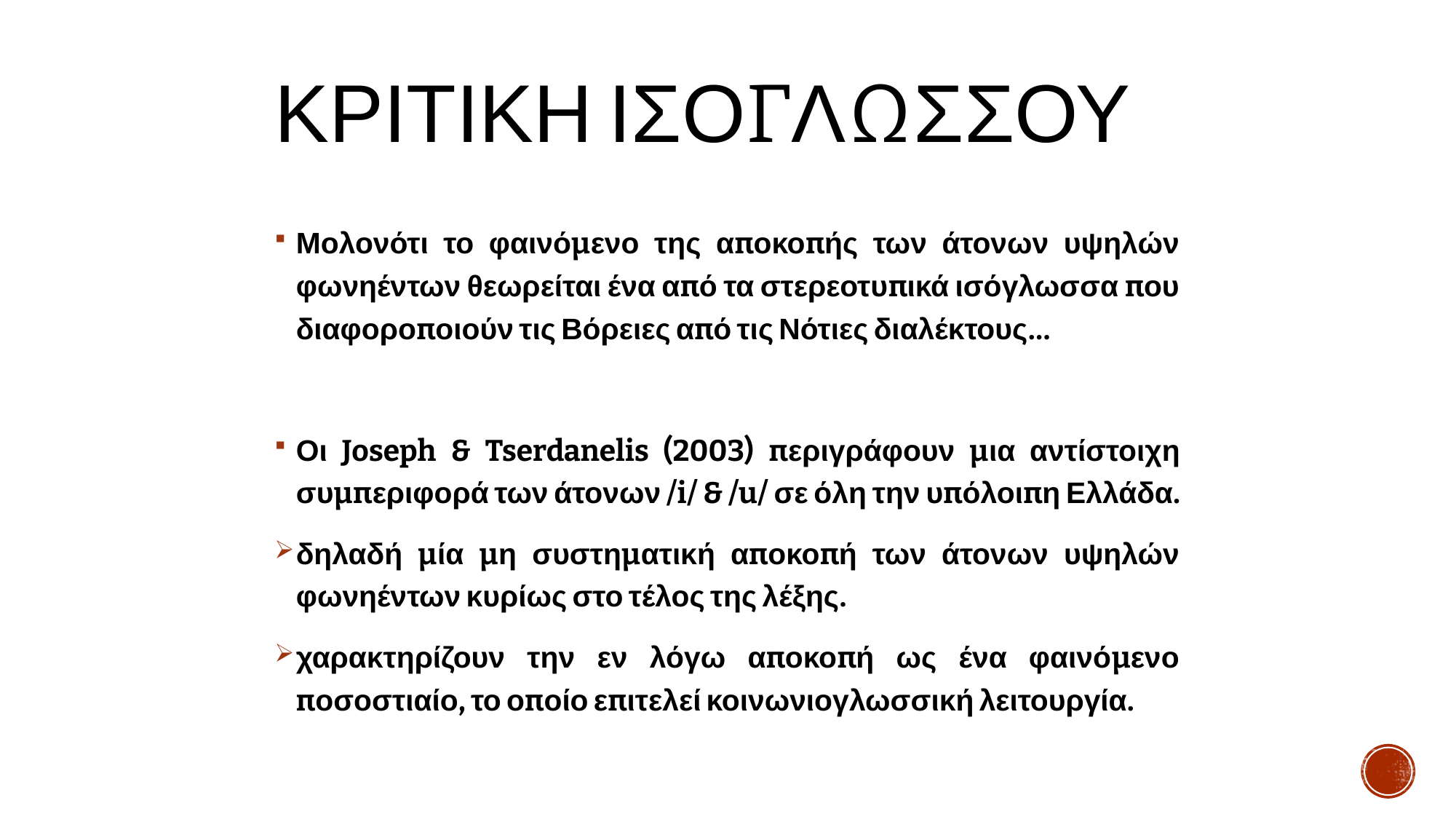

# ΚΡΙΤΙΚΗ ΙΣΟΓΛΩΣΣΟΥ
Μολονότι το φαινόμενο της αποκοπής των άτονων υψηλών φωνηέντων θεωρείται ένα από τα στερεοτυπικά ισόγλωσσα που διαφοροποιούν τις Βόρειες από τις Νότιες διαλέκτους…

Οι Joseph & Tserdanelis (2003) περιγράφουν μια αντίστοιχη συμπεριφορά των άτονων /i/ & /u/ σε όλη την υπόλοιπη Ελλάδα.
δηλαδή μία μη συστηματική αποκοπή των άτονων υψηλών φωνηέντων κυρίως στο τέλος της λέξης.
χαρακτηρίζουν την εν λόγω αποκοπή ως ένα φαινόμενο ποσοστιαίο, το οποίο επιτελεί κοινωνιογλωσσική λειτουργία.